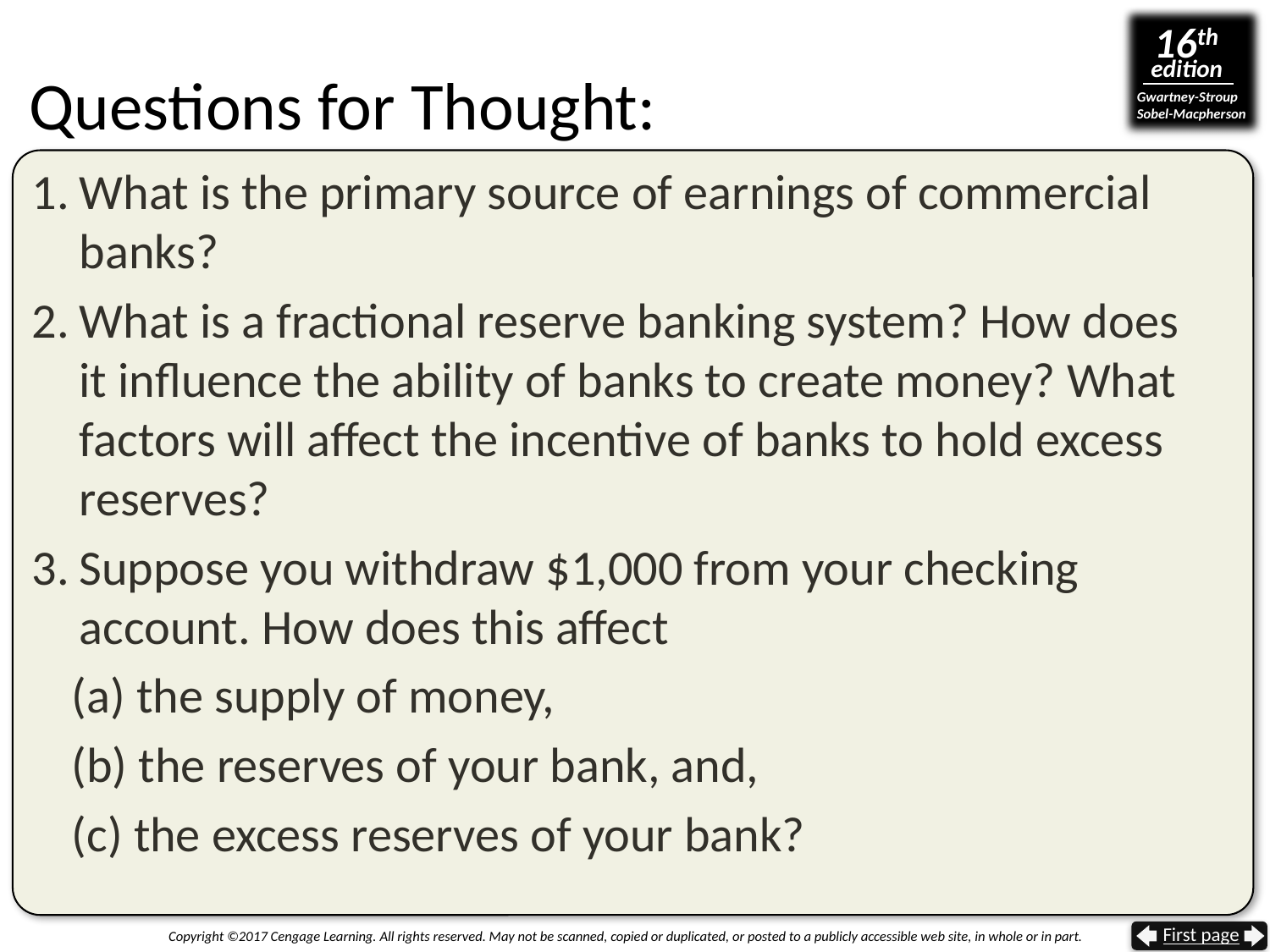

# Questions for Thought:
What is the primary source of earnings of commercial banks?
What is a fractional reserve banking system? How does
it influence the ability of banks to create money? What factors will affect the incentive of banks to hold excess reserves?
Suppose you withdraw $1,000 from your checking account. How does this affect
(a) the supply of money,
(b) the reserves of your bank, and,
(c) the excess reserves of your bank?